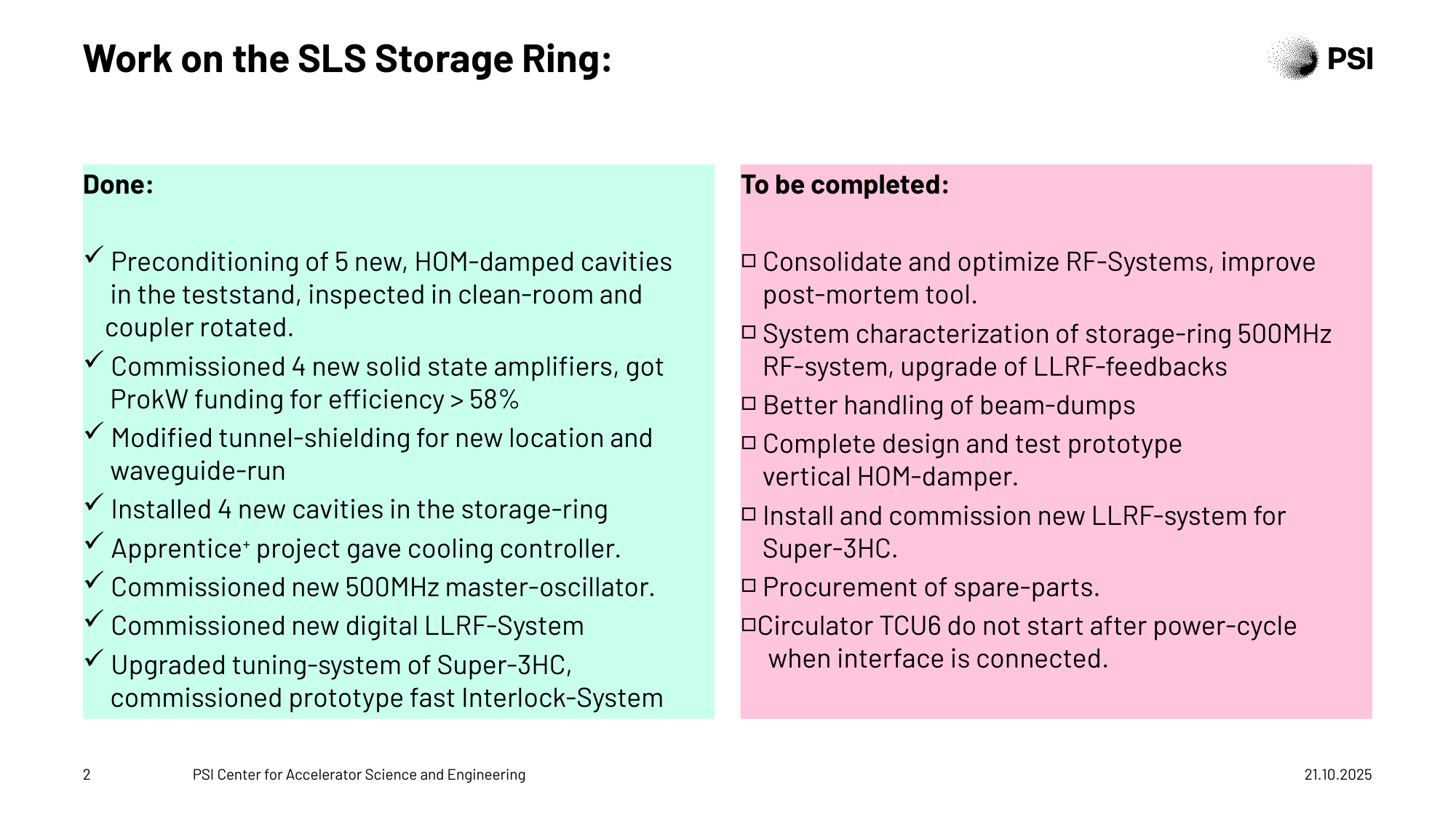

# Work on the SLS Storage Ring:
Done:

 Preconditioning of 5 new, HOM-damped cavities
     in the teststand, inspected in clean-room and
    coupler rotated.
 Commissioned 4 new solid state amplifiers, got
     ProkW funding for efficiency > 58%
 Modified tunnel-shielding for new location and
     waveguide-run
 Installed 4 new cavities in the storage-ring
 Apprentice+ project gave cooling controller.
 Commissioned new 500MHz master-oscillator.
 Commissioned new digital LLRF-System
 Upgraded tuning-system of Super-3HC,
     commissioned prototype fast Interlock-System
To be completed:

 Consolidate and optimize RF-Systems, improve
    post-mortem tool.
 System characterization of storage-ring 500MHz
    RF-system, upgrade of LLRF-feedbacks
 Better handling of beam-dumps
 Complete design and test prototype
    vertical HOM-damper.
 Install and commission new LLRF-system for
    Super-3HC.
 Procurement of spare-parts.
Circulator TCU6 do not start after power-cycle
     when interface is connected.

2
PSI Center for Accelerator Science and Engineering
21.10.2025